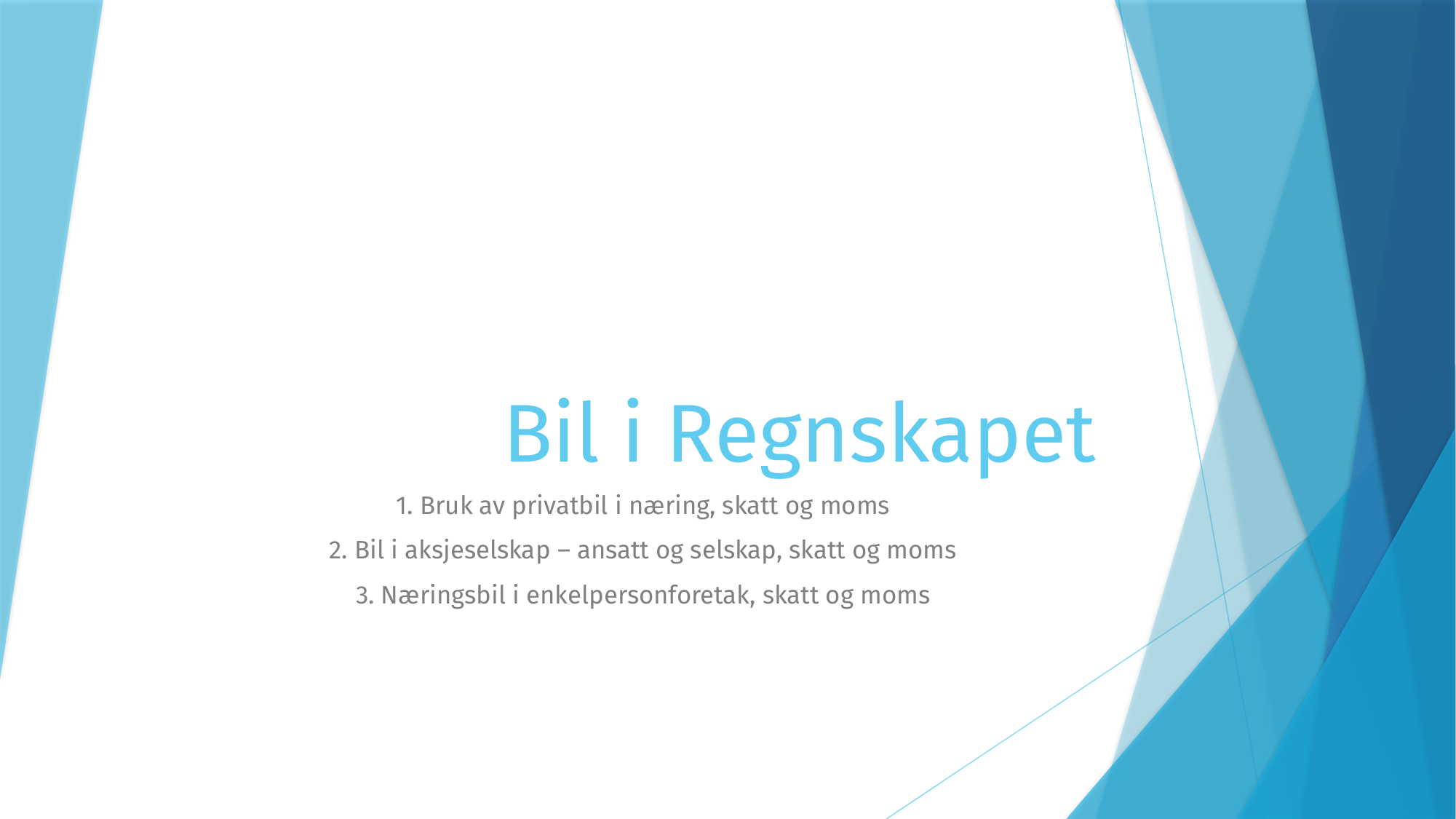

# Bil i Regnskapet
1. Bruk av privatbil i næring, skatt og moms
2. Bil i aksjeselskap – ansatt og selskap, skatt og moms
3. Næringsbil i enkelpersonforetak, skatt og moms